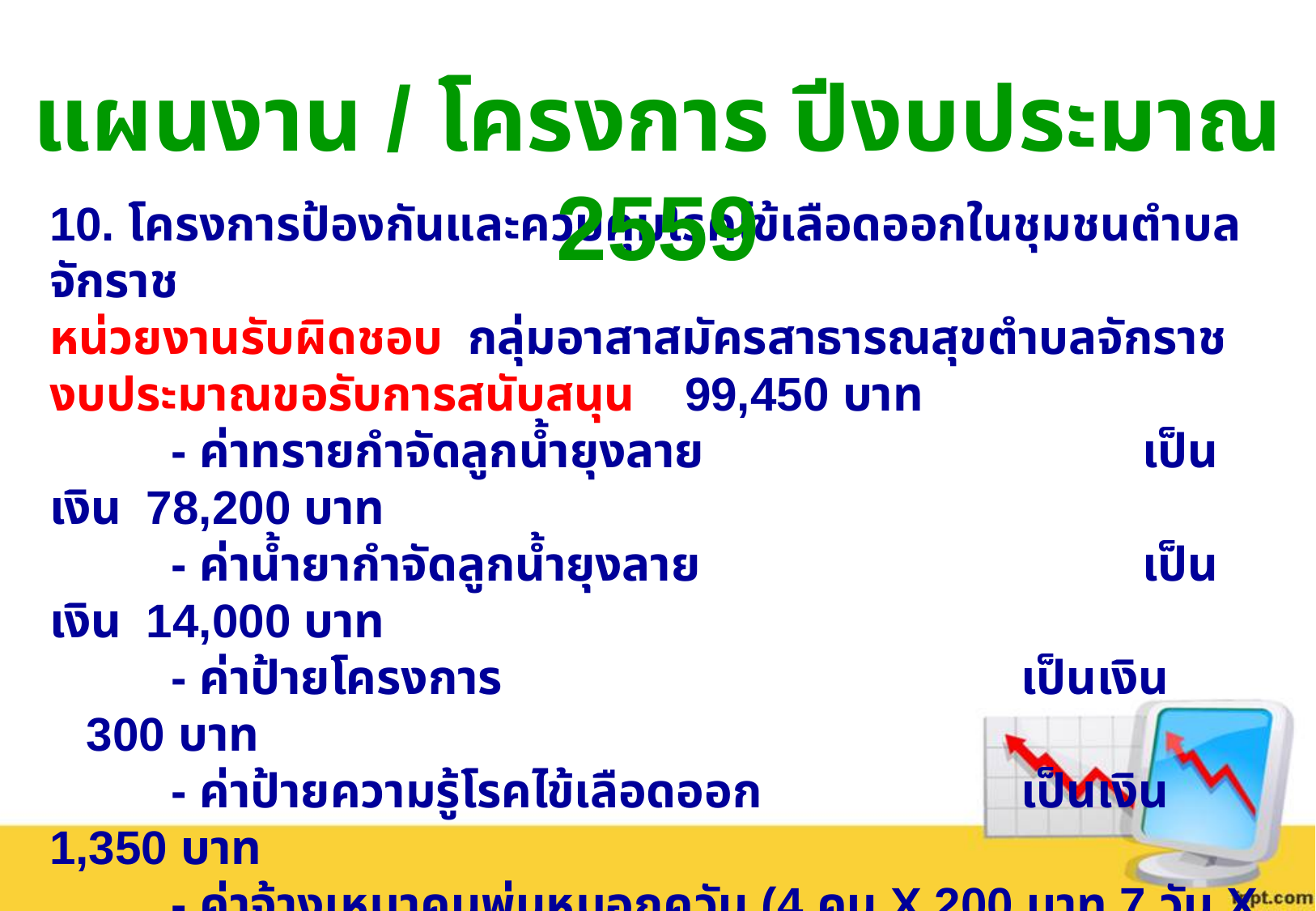

แผนงาน / โครงการ ปีงบประมาณ 2559
10. โครงการป้องกันและควบคุมโรคไข้เลือดออกในชุมชนตำบลจักราช
หน่วยงานรับผิดชอบ  กลุ่มอาสาสมัครสาธารณสุขตำบลจักราช
งบประมาณขอรับการสนับสนุน    99,450 บาท
	- ค่าทรายกำจัดลูกน้ำยุงลาย				เป็นเงิน  78,200 บาท
	- ค่าน้ำยากำจัดลูกน้ำยุงลาย				เป็นเงิน  14,000 บาท
	- ค่าป้ายโครงการ					เป็นเงิน	    300 บาท
	- ค่าป้ายความรู้โรคไข้เลือดออก			เป็นเงิน    1,350 บาท
	- ค่าจ้างเหมาคนพ่นหมอกควัน (4 คน X 200 บาท 7 วัน X 1 รอบ)
							เป็นเงิน      5,600 บาท